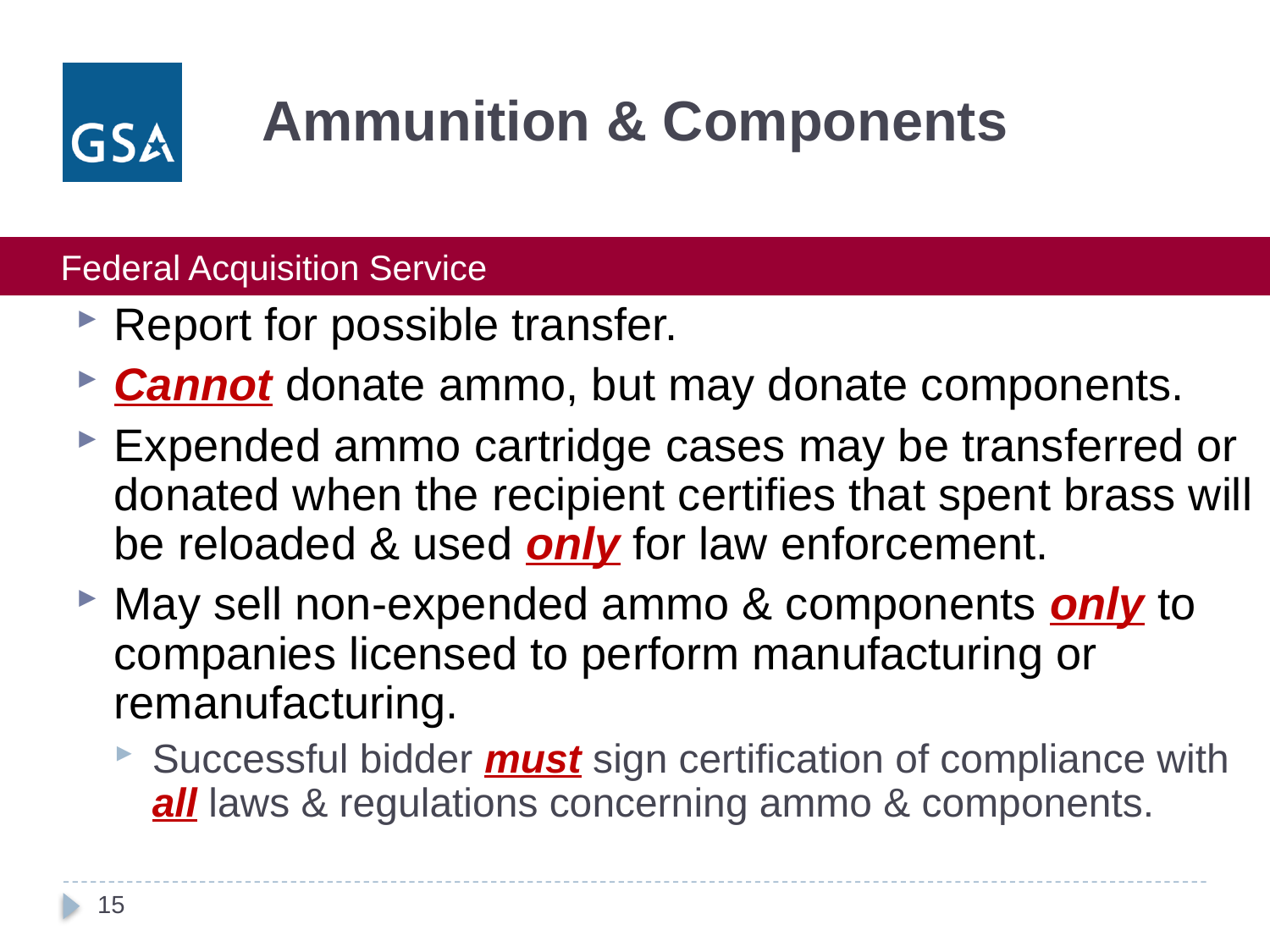

# Ammunition & Components

Report for possible transfer.
Cannot donate ammo, but may donate components.
Expended ammo cartridge cases may be transferred or donated when the recipient certifies that spent brass will be reloaded & used only for law enforcement.
May sell non-expended ammo & components only to companies licensed to perform manufacturing or remanufacturing.
Successful bidder must sign certification of compliance with all laws & regulations concerning ammo & components.

15